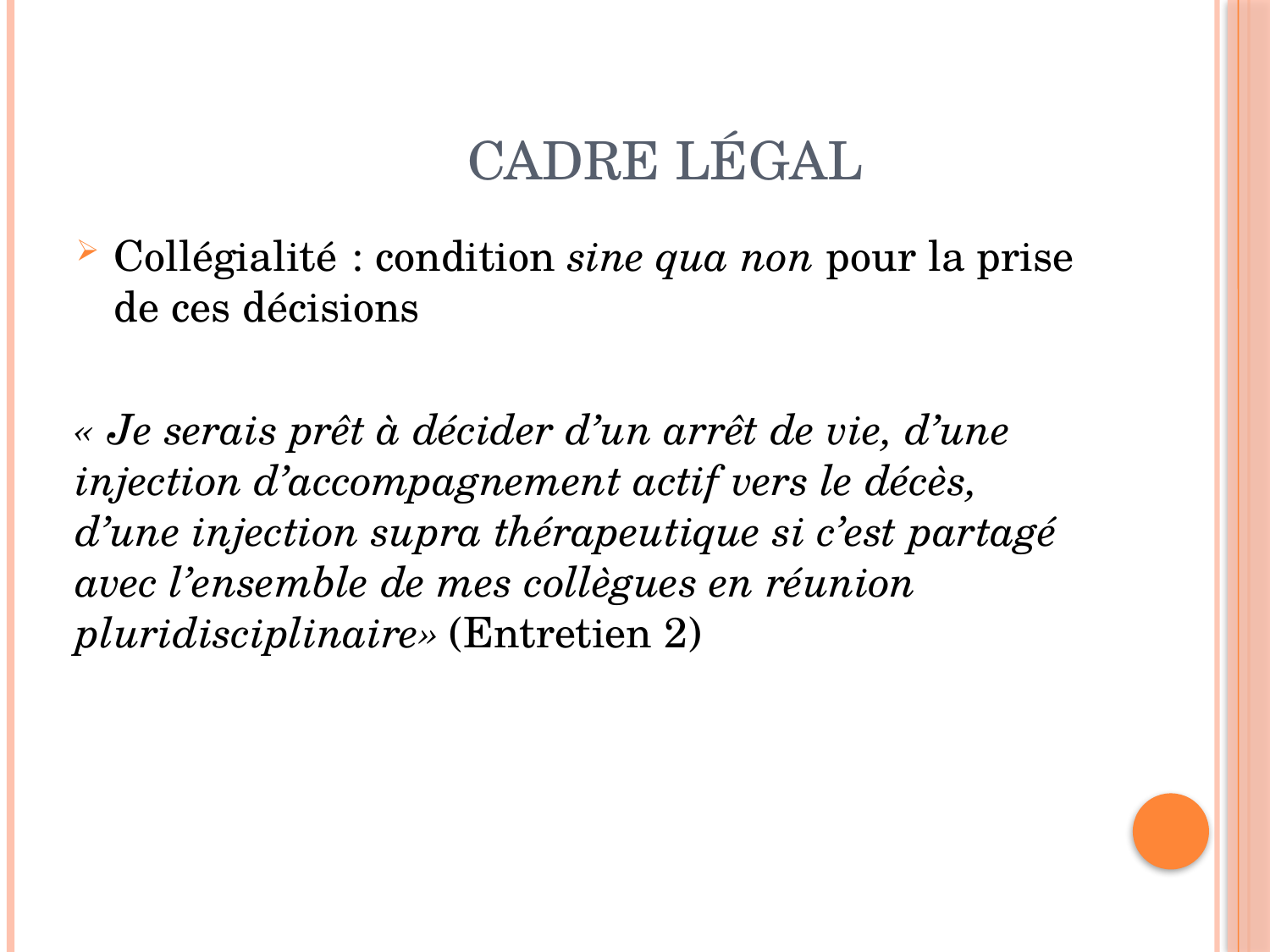

Cadre légal
Collégialité : condition sine qua non pour la prise de ces décisions

« Je serais prêt à décider d’un arrêt de vie, d’une injection d’accompagnement actif vers le décès, d’une injection supra thérapeutique si c’est partagé avec l’ensemble de mes collègues en réunion pluridisciplinaire» (Entretien 2)